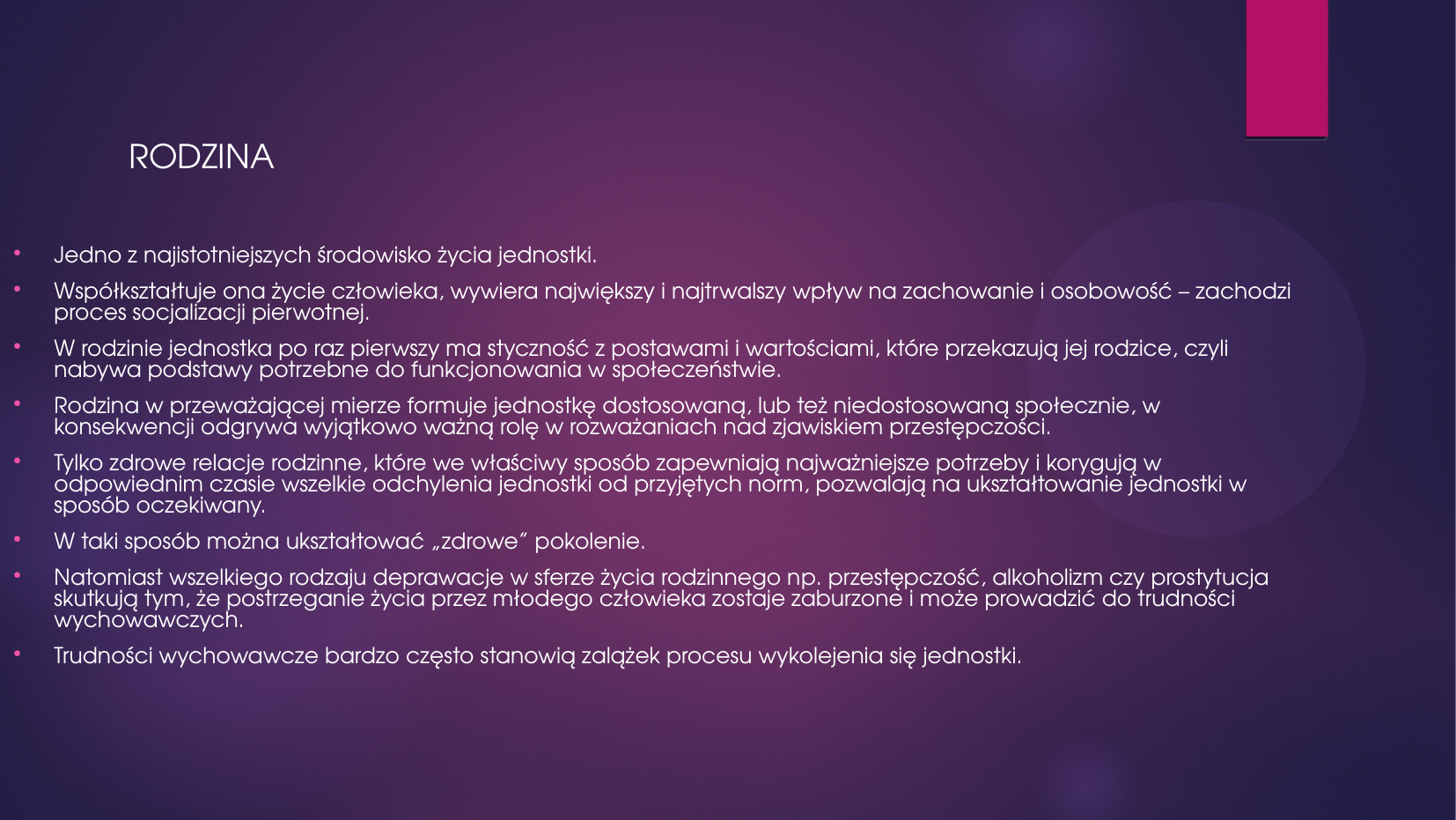

RODZINA

Jedno z najistotniejszych środowisko życia jednostki.
Współkształtuje ona życie człowieka, wywiera największy i najtrwalszy wpływ na zachowanie i osobowość – zachodzi proces socjalizacji pierwotnej.
W rodzinie jednostka po raz pierwszy ma styczność z postawami i wartościami, które przekazują jej rodzice, czyli nabywa podstawy potrzebne do funkcjonowania w społeczeństwie.
Rodzina w przeważającej mierze formuje jednostkę dostosowaną, lub też niedostosowaną społecznie, w konsekwencji odgrywa wyjątkowo ważną rolę w rozważaniach nad zjawiskiem przestępczości.
Tylko zdrowe relacje rodzinne, które we właściwy sposób zapewniają najważniejsze potrzeby i korygują w odpowiednim czasie wszelkie odchylenia jednostki od przyjętych norm, pozwalają na ukształtowanie jednostki w sposób oczekiwany.
W taki sposób można ukształtować „zdrowe” pokolenie.
Natomiast wszelkiego rodzaju deprawacje w sferze życia rodzinnego np. przestępczość, alkoholizm czy prostytucja skutkują tym, że postrzeganie życia przez młodego człowieka zostaje zaburzone i może prowadzić do trudności wychowawczych.
Trudności wychowawcze bardzo często stanowią zalążek procesu wykolejenia się jednostki.